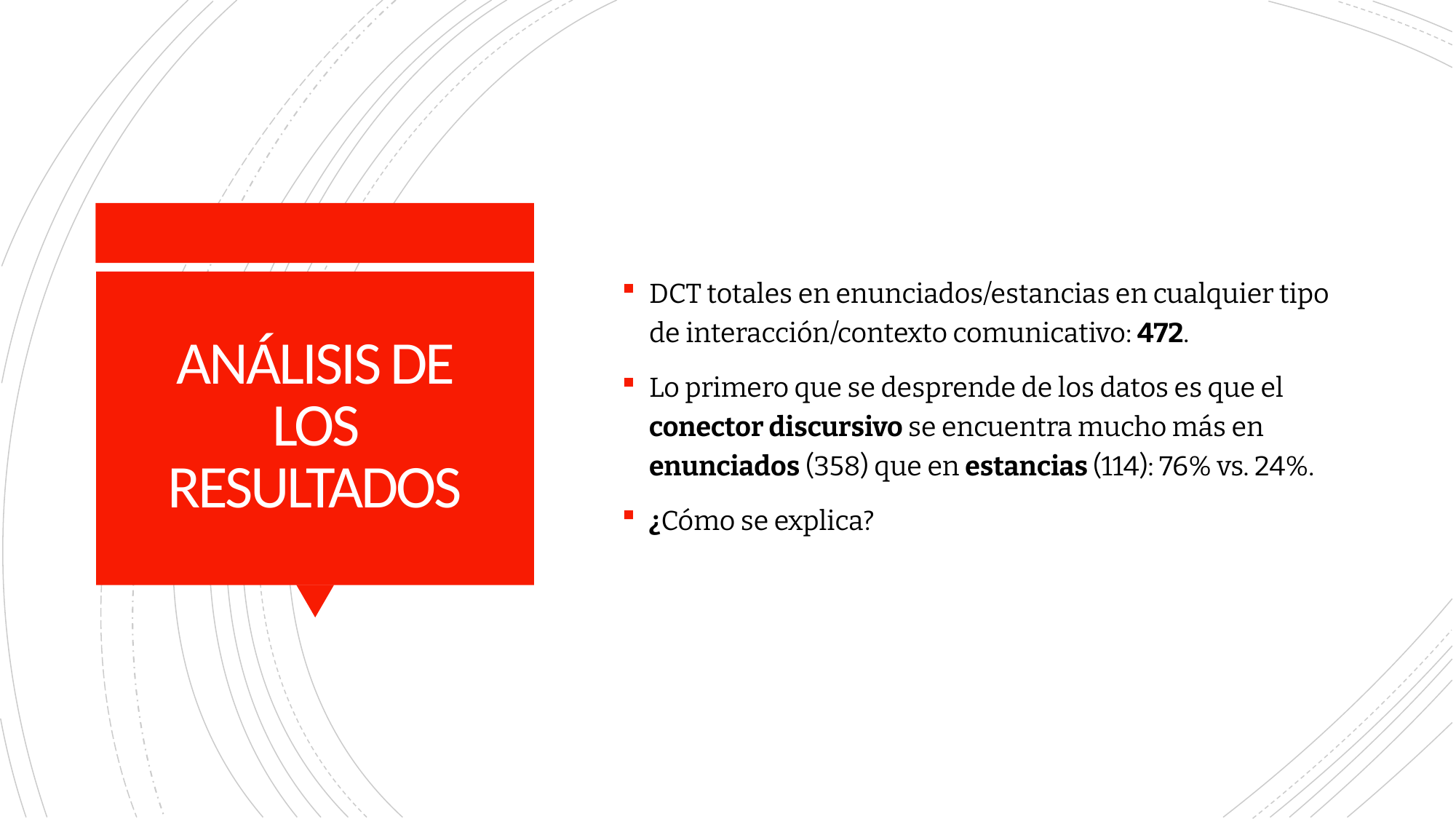

DCT totales en enunciados/estancias en cualquier tipo de interacción/contexto comunicativo: 472.
Lo primero que se desprende de los datos es que el conector discursivo se encuentra mucho más en enunciados (358) que en estancias (114): 76% vs. 24%.
¿Cómo se explica?
# ANÁLISIS DE LOS RESULTADOS